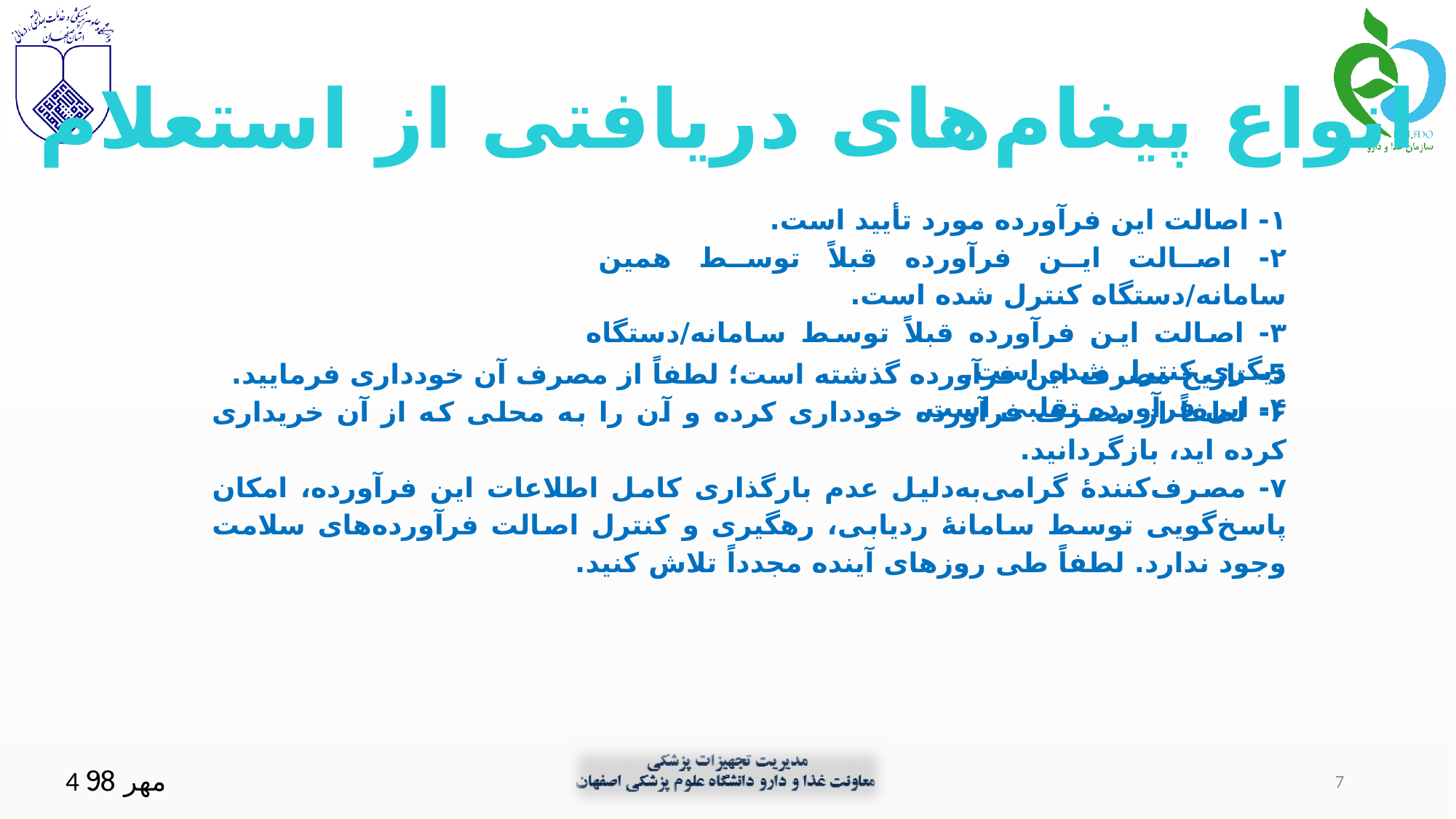

انواع پیغام‌های دریافتی از استعلام
۱- اصالت این فرآورده مورد تأیید است.
۲- اصالت این فرآورده قبلاً توسط همین سامانه/دستگاه کنترل شده است.
۳- اصالت این فرآورده قبلاً توسط سامانه/دستگاه دیگری کنترل شده است.
۴- این فرآورده تقلبی است.

5- تاریخ مصرف این فرآورده گذشته است؛ لطفاً از مصرف آن خودداری فرمایید.
۶- لطفاً از مصرف فرآورده خودداری کرده و آن را به محلی که از آن خریداری کرده اید، بازگردانید.
۷- مصرف‌کنندۀ گرا‌می‌به‌دلیل عدم بارگذاری کامل اطلاعات این فرآورده، امکان پاسخ‌گویی توسط سامانۀ ردیابی، رهگیری و کنترل اصالت فرآورده‌های سلامت‌ وجود ندارد. لطفاً طی روزهای آینده مجدداً تلاش کنید.
4 مهر 98
7